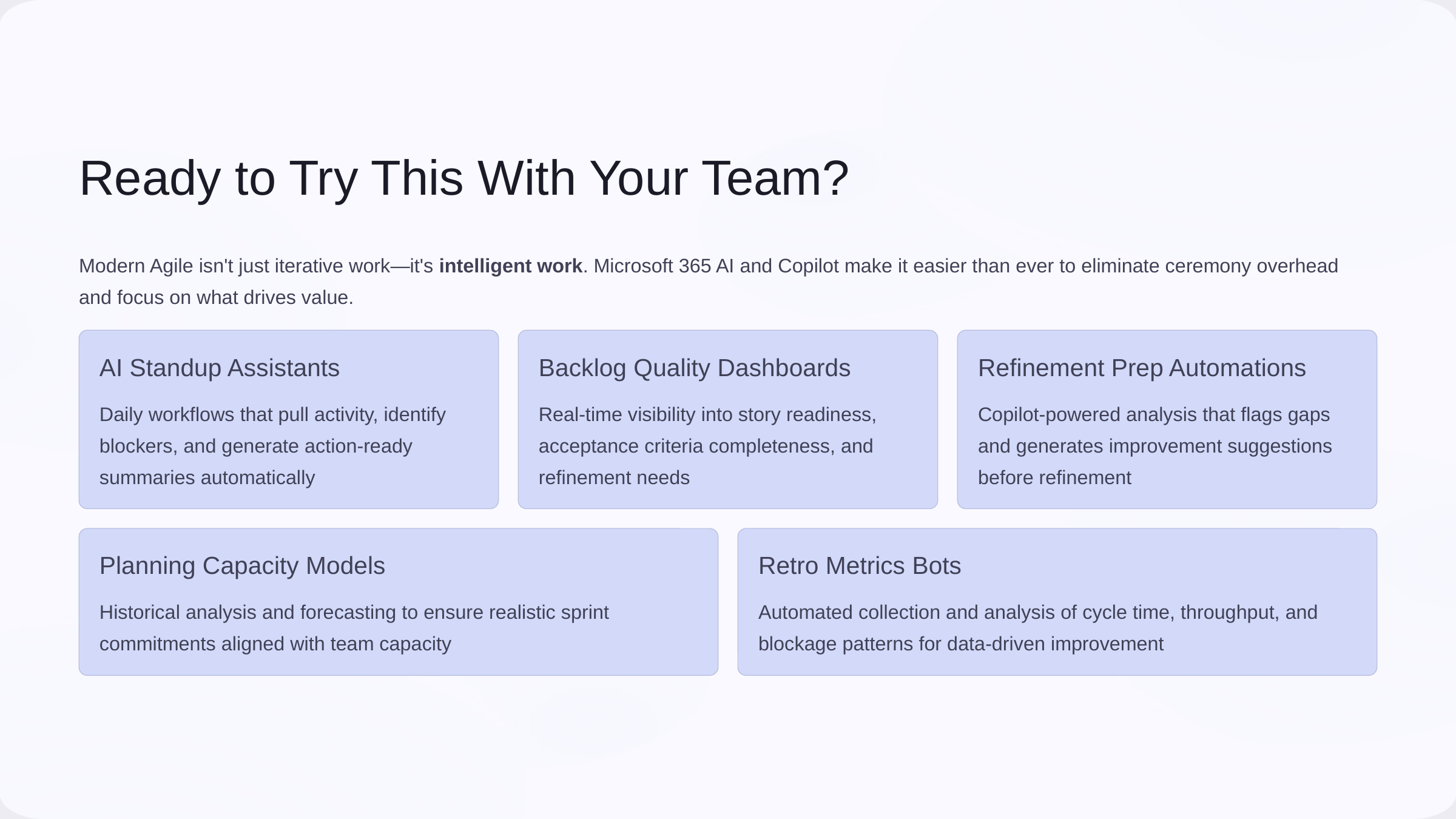

Ready to Try This With Your Team?
Modern Agile isn't just iterative work—it's intelligent work. Microsoft 365 AI and Copilot make it easier than ever to eliminate ceremony overhead and focus on what drives value.

AI Standup Assistants
Backlog Quality Dashboards
Refinement Prep Automations
Daily workflows that pull activity, identify blockers, and generate action-ready summaries automatically
Real-time visibility into story readiness, acceptance criteria completeness, and refinement needs
Copilot-powered analysis that flags gaps and generates improvement suggestions before refinement

Planning Capacity Models
Retro Metrics Bots
Historical analysis and forecasting to ensure realistic sprint commitments aligned with team capacity
Automated collection and analysis of cycle time, throughput, and blockage patterns for data-driven improvement